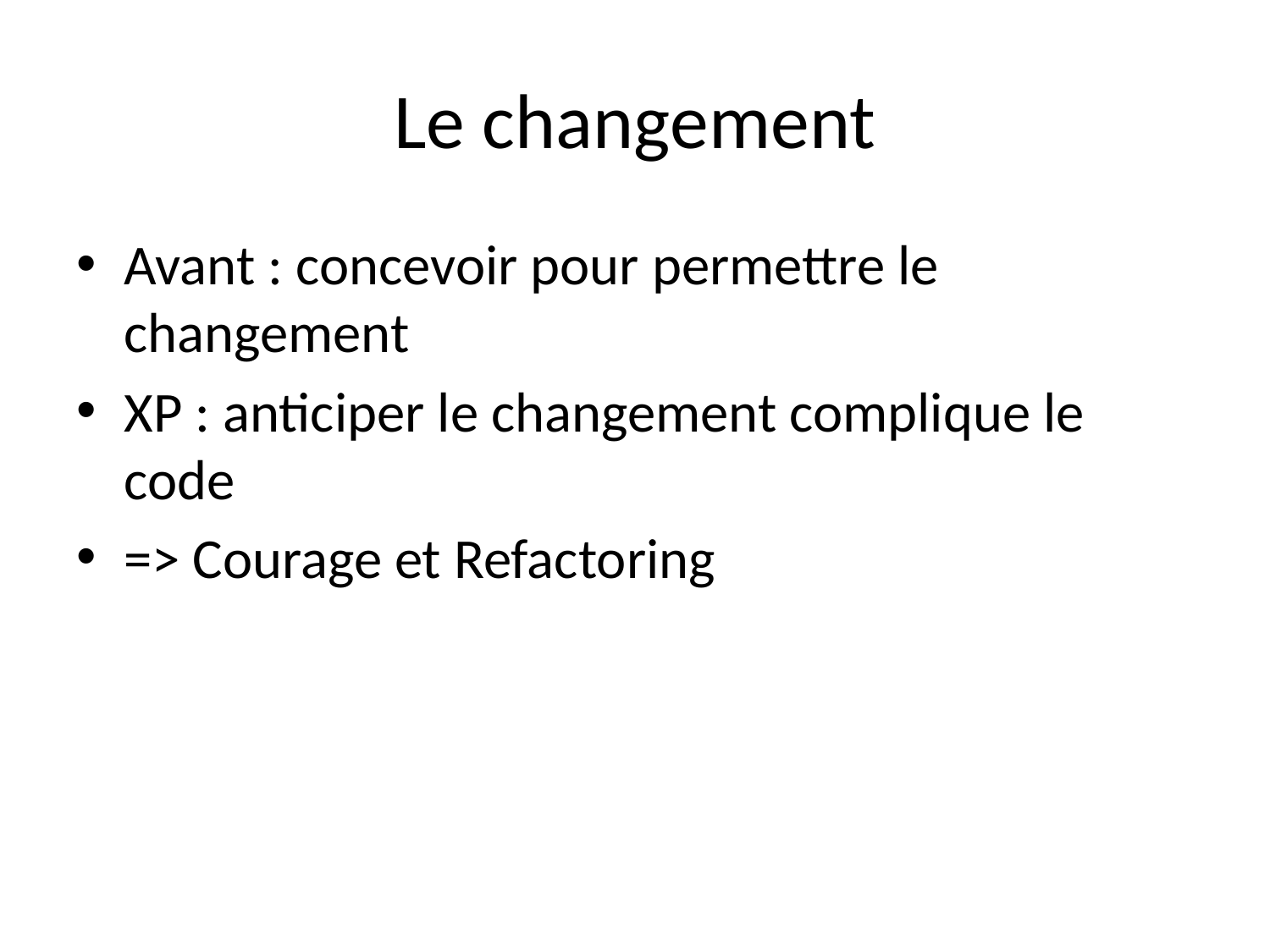

# Le changement
Avant : concevoir pour permettre le changement
XP : anticiper le changement complique le code
=> Courage et Refactoring